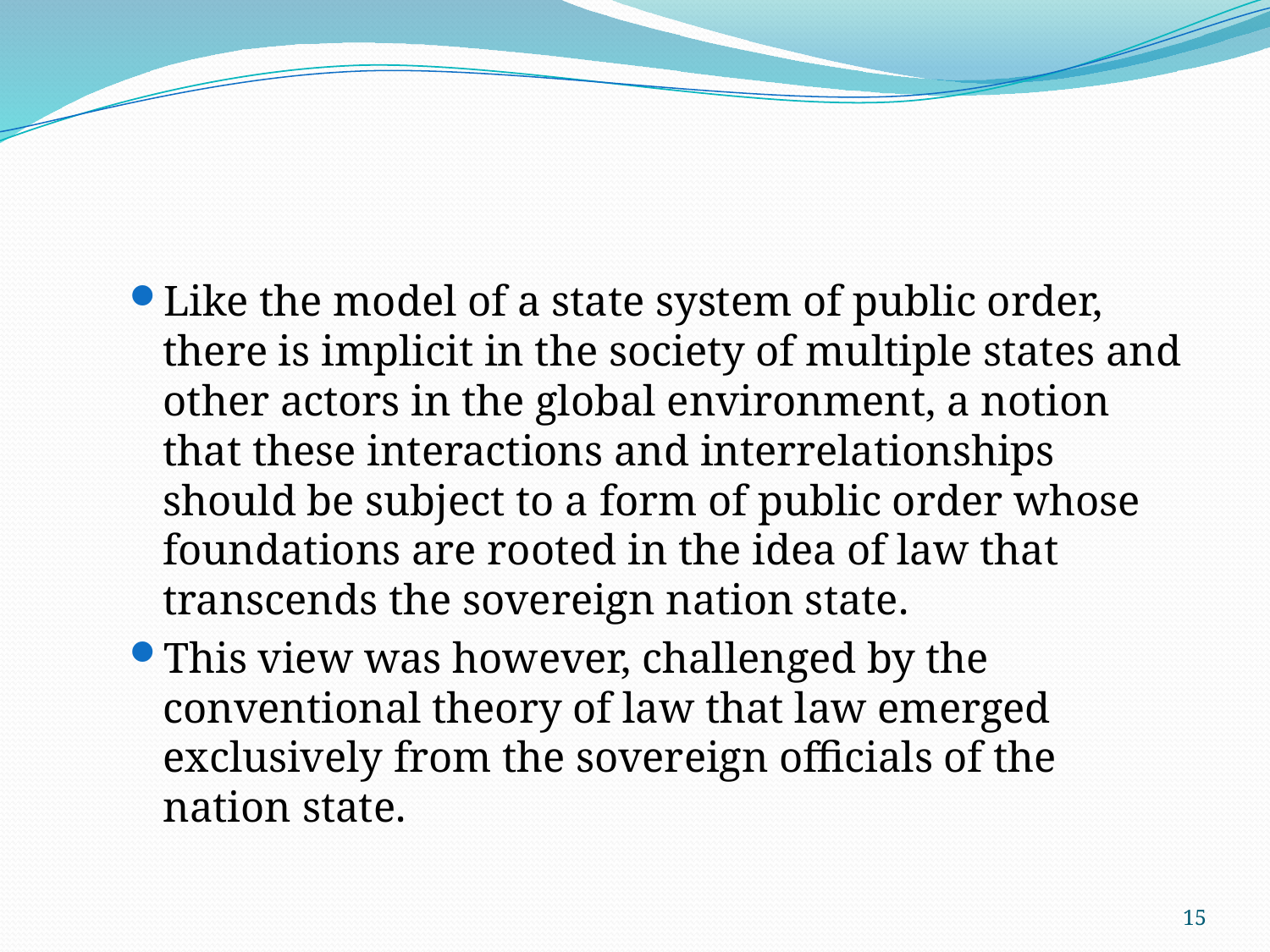

Like the model of a state system of public order, there is implicit in the society of multiple states and other actors in the global environment, a notion that these interactions and interrelationships should be subject to a form of public order whose foundations are rooted in the idea of law that transcends the sovereign nation state.
This view was however, challenged by the conventional theory of law that law emerged exclusively from the sovereign officials of the nation state.
15